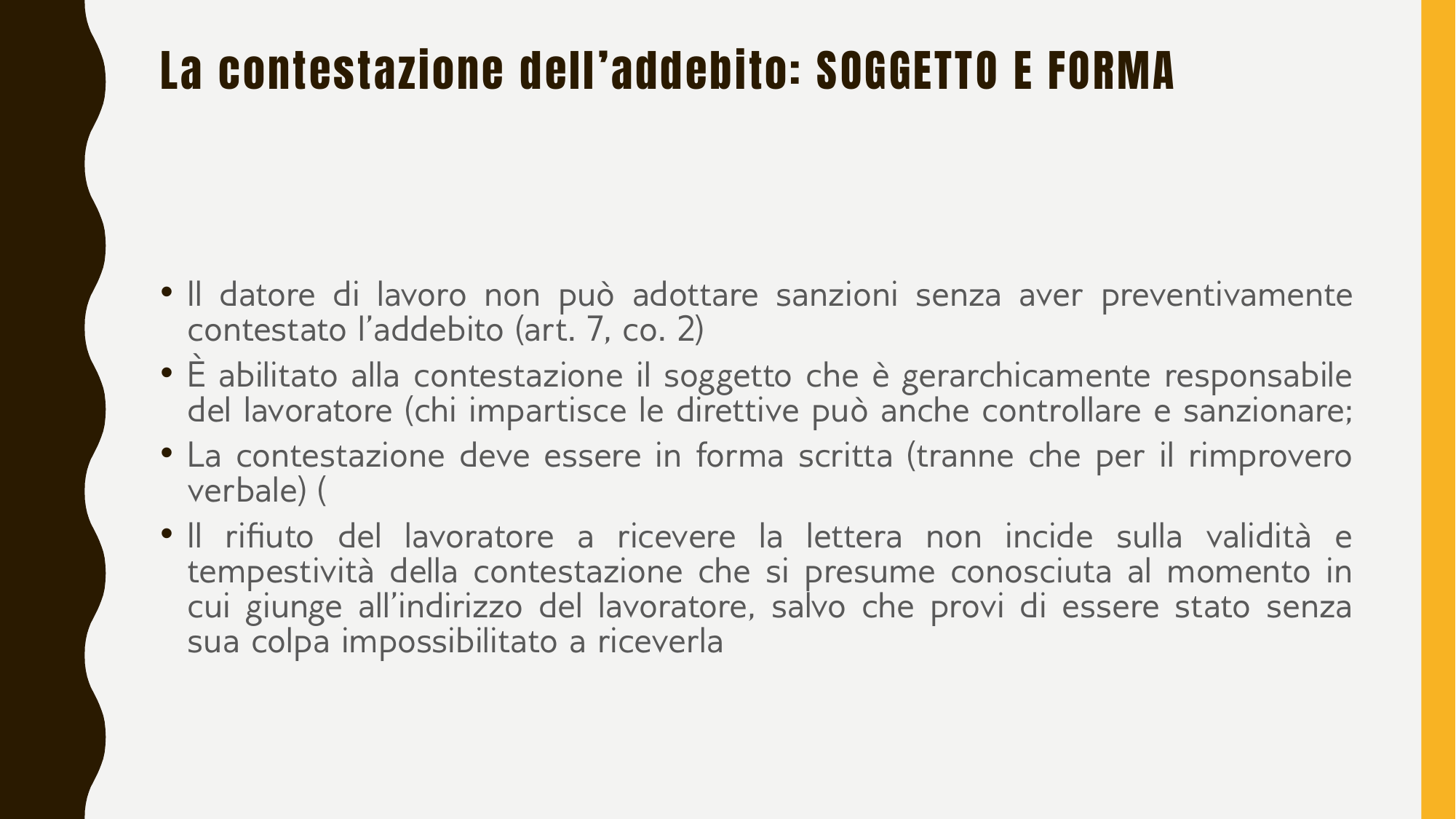

La contestazione dell’addebito: SOGGETTO E FORMA
Il datore di lavoro non può adottare sanzioni senza aver preventivamente contestato l’addebito (art. 7, co. 2)
È abilitato alla contestazione il soggetto che è gerarchicamente responsabile del lavoratore (chi impartisce le direttive può anche controllare e sanzionare;
La contestazione deve essere in forma scritta (tranne che per il rimprovero verbale) (
Il rifiuto del lavoratore a ricevere la lettera non incide sulla validità e tempestività della contestazione che si presume conosciuta al momento in cui giunge all’indirizzo del lavoratore, salvo che provi di essere stato senza sua colpa impossibilitato a riceverla